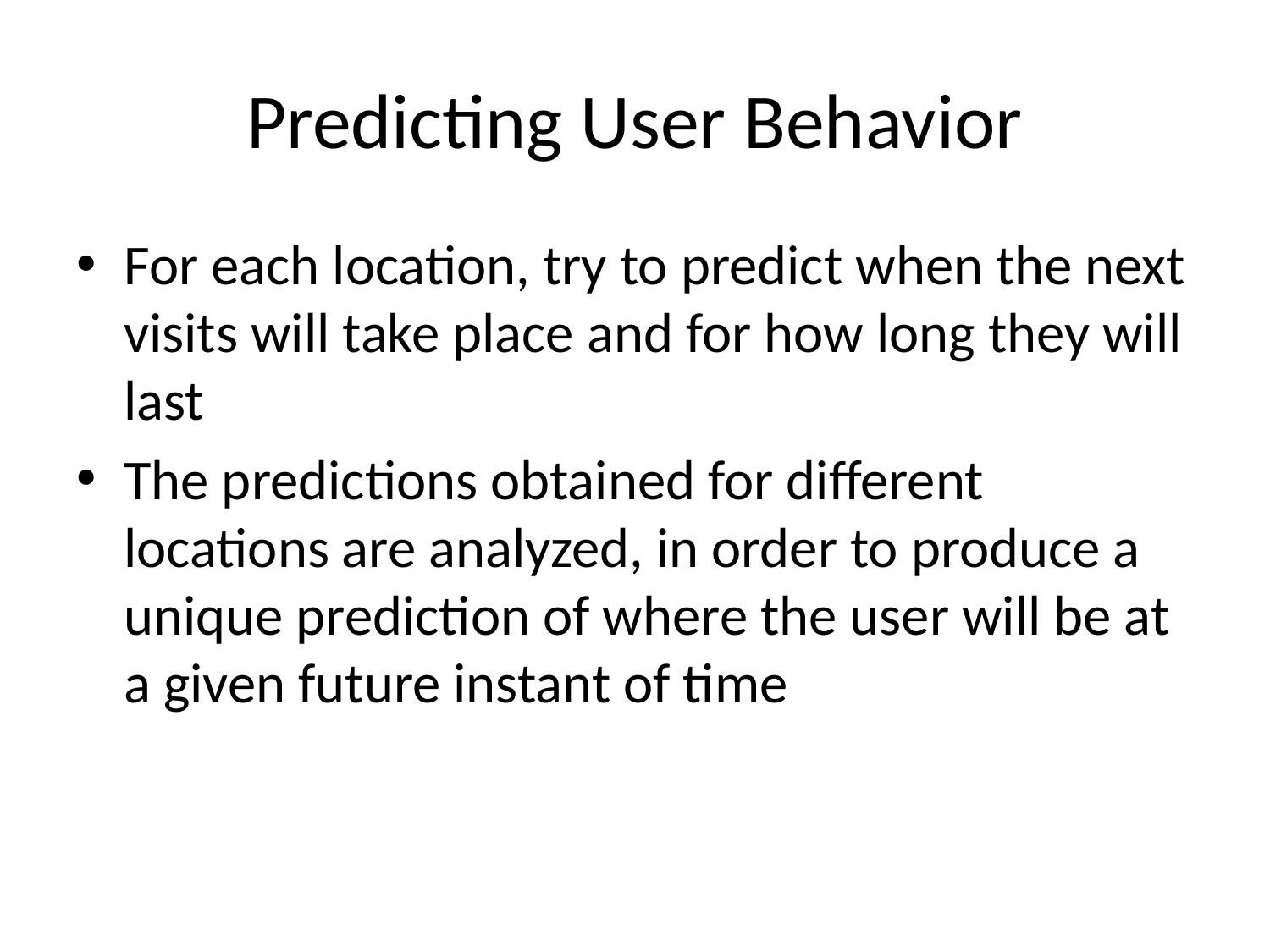

# Predicting User Behavior
For each location, try to predict when the next visits will take place and for how long they will last
The predictions obtained for different locations are analyzed, in order to produce a unique prediction of where the user will be at a given future instant of time